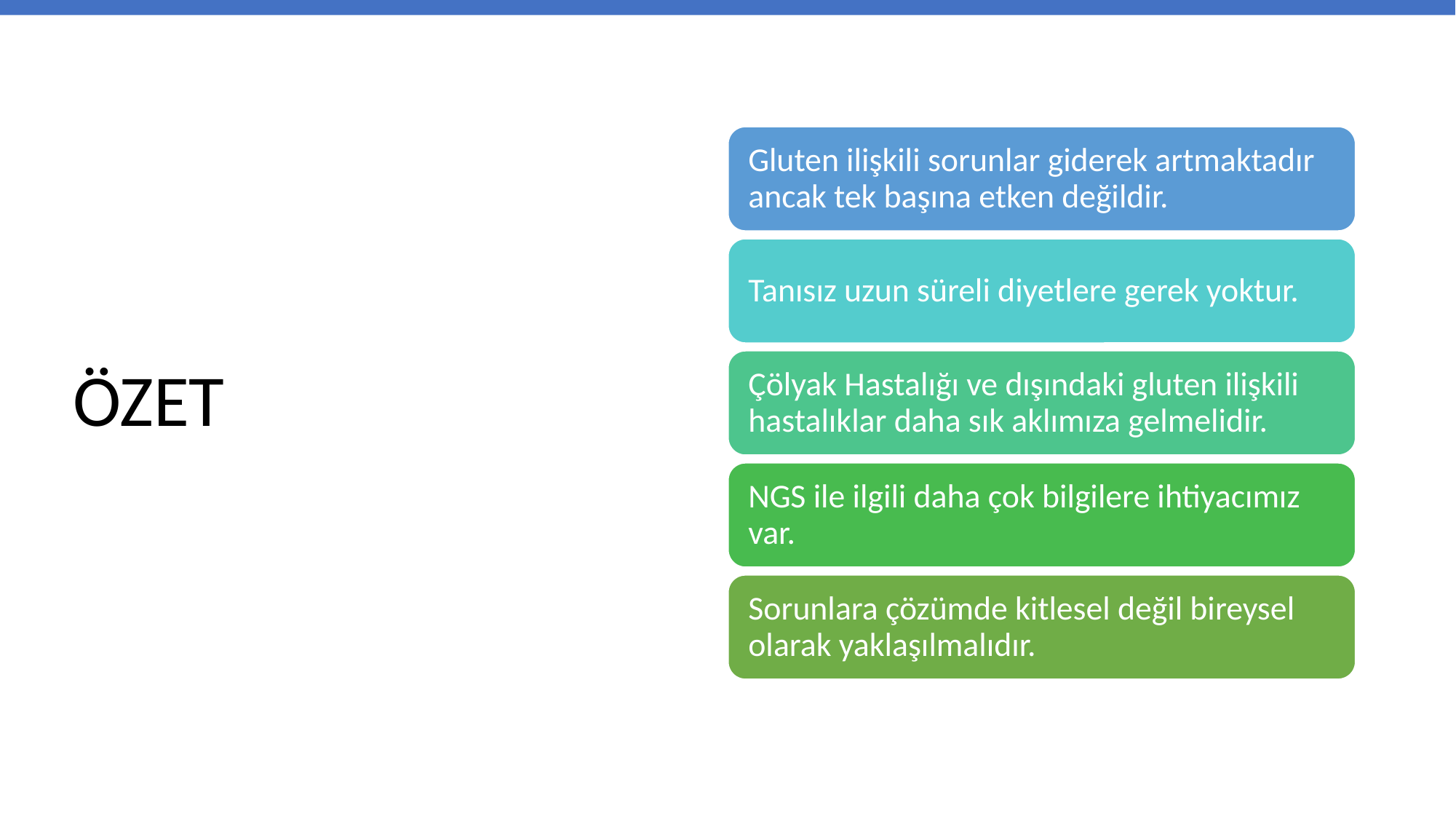

# ÖZET
Gluten ilişkili sorunlar giderek artmaktadır ancak tek başına etken değildir.
Tanısız uzun süreli diyetlere gerek yoktur.
Çölyak Hastalığı ve dışındaki gluten ilişkili hastalıklar daha sık aklımıza gelmelidir.
NGS ile ilgili daha çok bilgilere ihtiyacımız var.
Sorunlara çözümde kitlesel değil bireysel olarak yaklaşılmalıdır.